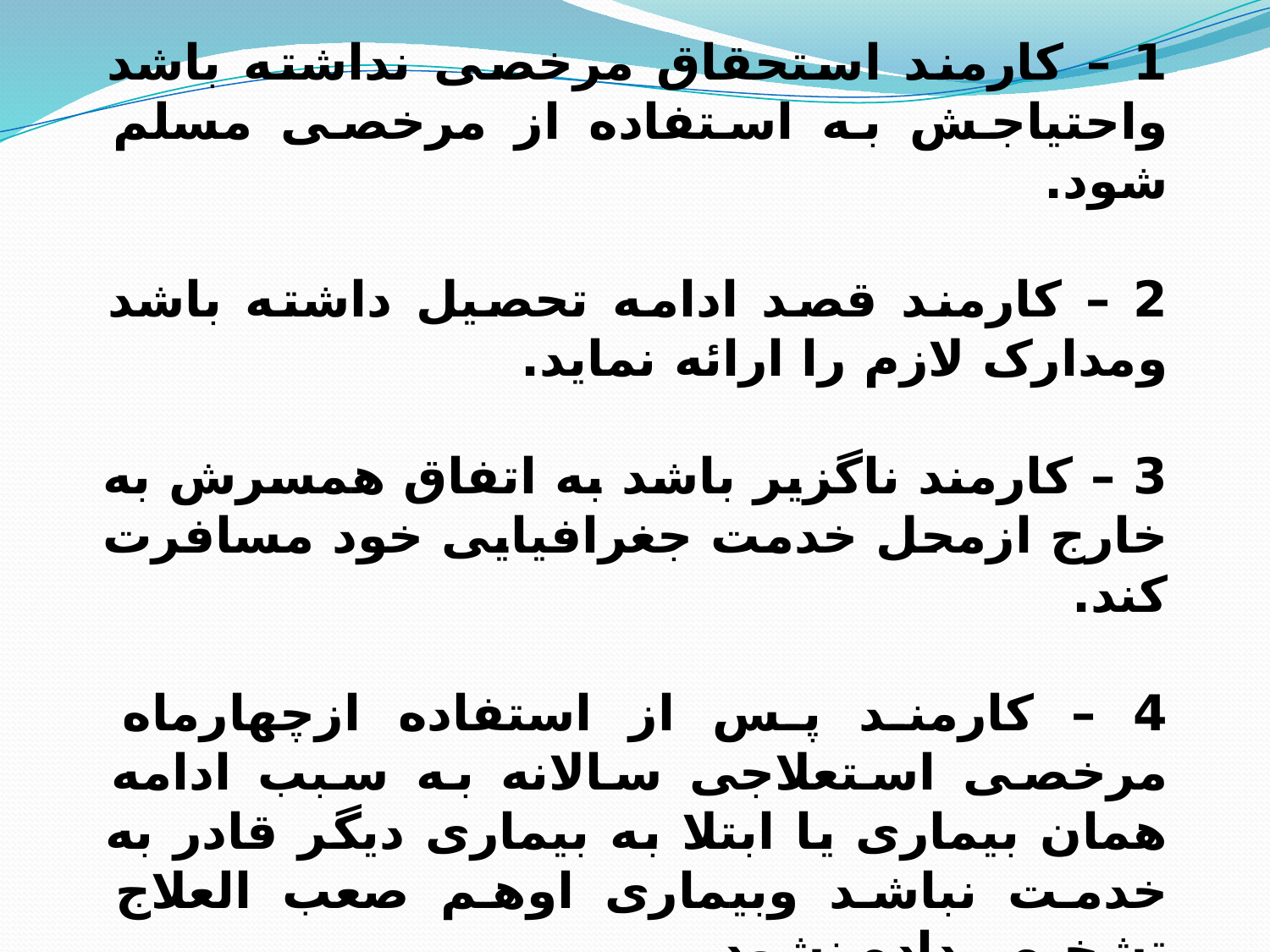

1 – کارمند استحقاق مرخصی نداشته باشد واحتیاجش به استفاده از مرخصی مسلم شود.

2 – کارمند قصد ادامه تحصیل داشته باشد ومدارک لازم را ارائه نماید.

3 – کارمند ناگزیر باشد به اتفاق همسرش به خارج ازمحل خدمت جغرافیایی خود مسافرت کند.

4 – کارمند پس از استفاده ازچهارماه مرخصی استعلاجی سالانه به سبب ادامه همان بیماری یا ابتلا به بیماری دیگر قادر به خدمت نباشد وبیماری اوهم صعب العلاج تشخیص داده نشود